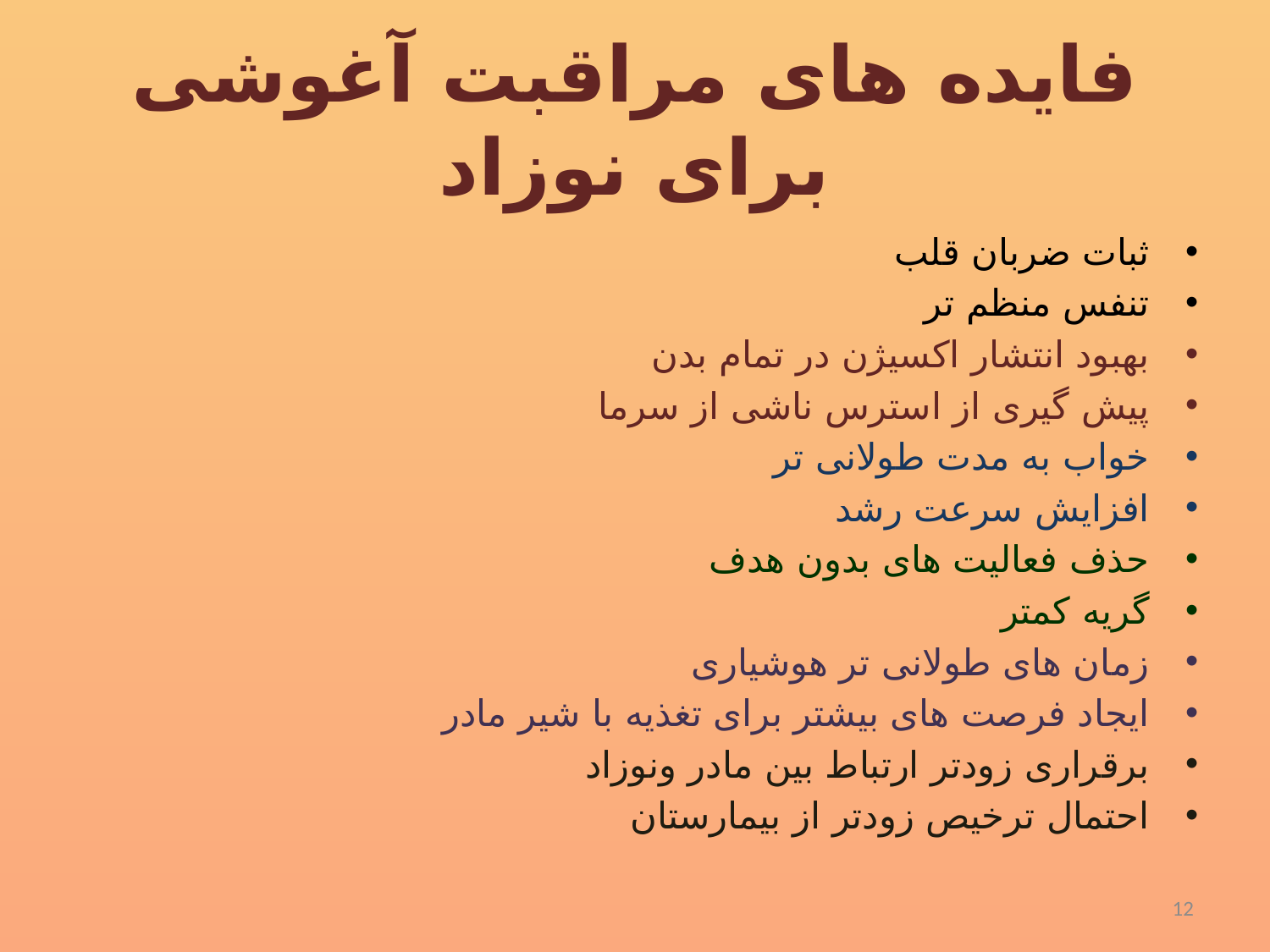

# فایده های مراقبت آغوشی برای نوزاد
ثبات ضربان قلب
تنفس منظم تر
بهبود انتشار اکسیژن در تمام بدن
پیش گیری از استرس ناشی از سرما
خواب به مدت طولانی تر
افزایش سرعت رشد
حذف فعالیت های بدون هدف
گریه کمتر
زمان های طولانی تر هوشیاری
ایجاد فرصت های بیشتر برای تغذیه با شیر مادر
برقراری زودتر ارتباط بین مادر ونوزاد
احتمال ترخیص زودتر از بیمارستان
12